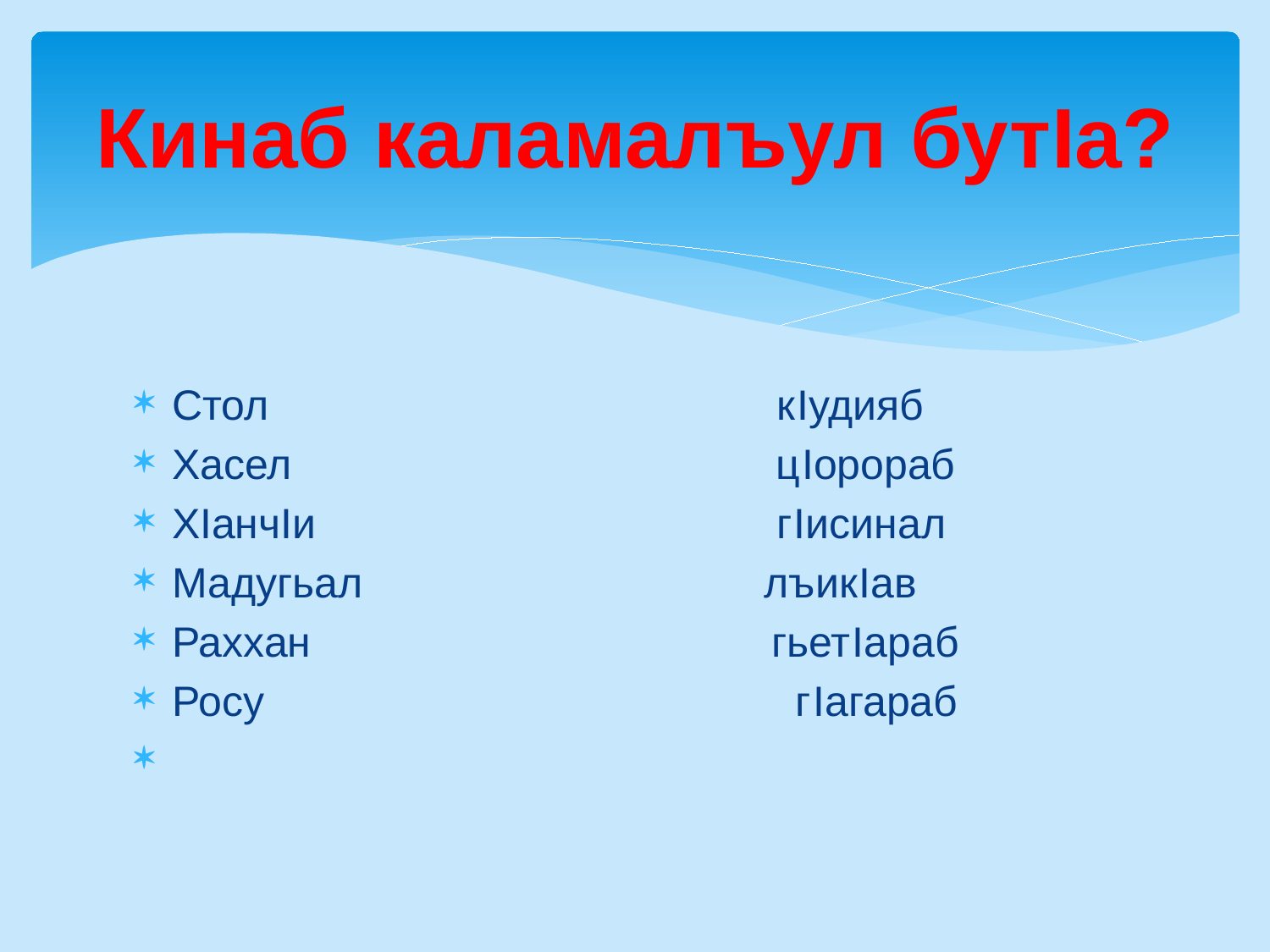

# Кинаб каламалъул бутIа?
Стол                                           кIудияб
Хасел                                         цIорораб
ХIанчIи                                       гIисинал
Мадугьал                                  лъикIав
Раххан                                       гьетIараб
Росу                                             гIагараб